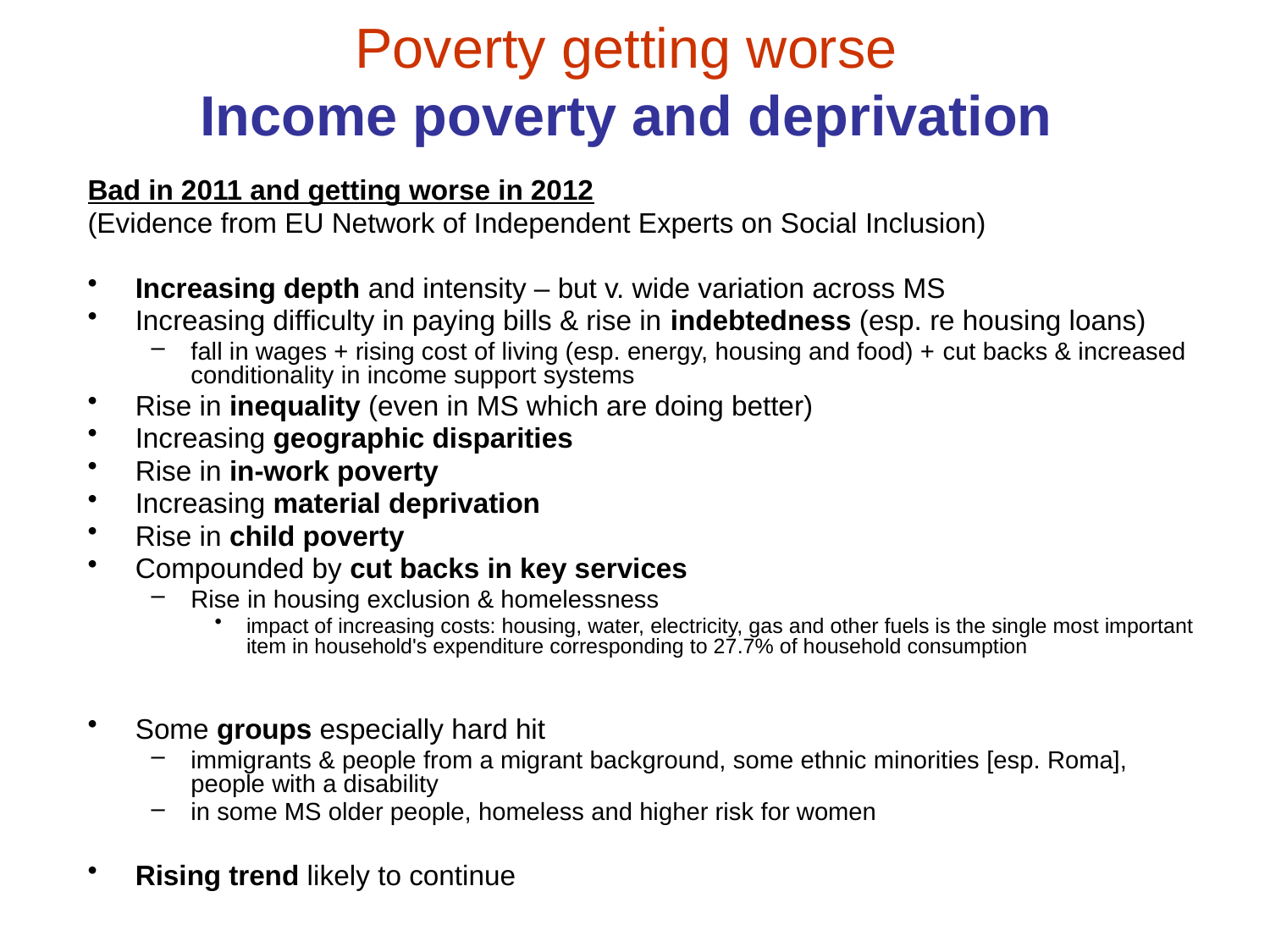

# Poverty getting worse Income poverty and deprivation
Bad in 2011 and getting worse in 2012
(Evidence from EU Network of Independent Experts on Social Inclusion)

Increasing depth and intensity – but v. wide variation across MS
Increasing difficulty in paying bills & rise in indebtedness (esp. re housing loans)
fall in wages + rising cost of living (esp. energy, housing and food) + cut backs & increased conditionality in income support systems
Rise in inequality (even in MS which are doing better)
Increasing geographic disparities
Rise in in-work poverty
Increasing material deprivation
Rise in child poverty
Compounded by cut backs in key services
Rise in housing exclusion & homelessness
impact of increasing costs: housing, water, electricity, gas and other fuels is the single most important item in household's expenditure corresponding to 27.7% of household consumption

Some groups especially hard hit
immigrants & people from a migrant background, some ethnic minorities [esp. Roma], people with a disability
in some MS older people, homeless and higher risk for women

Rising trend likely to continue